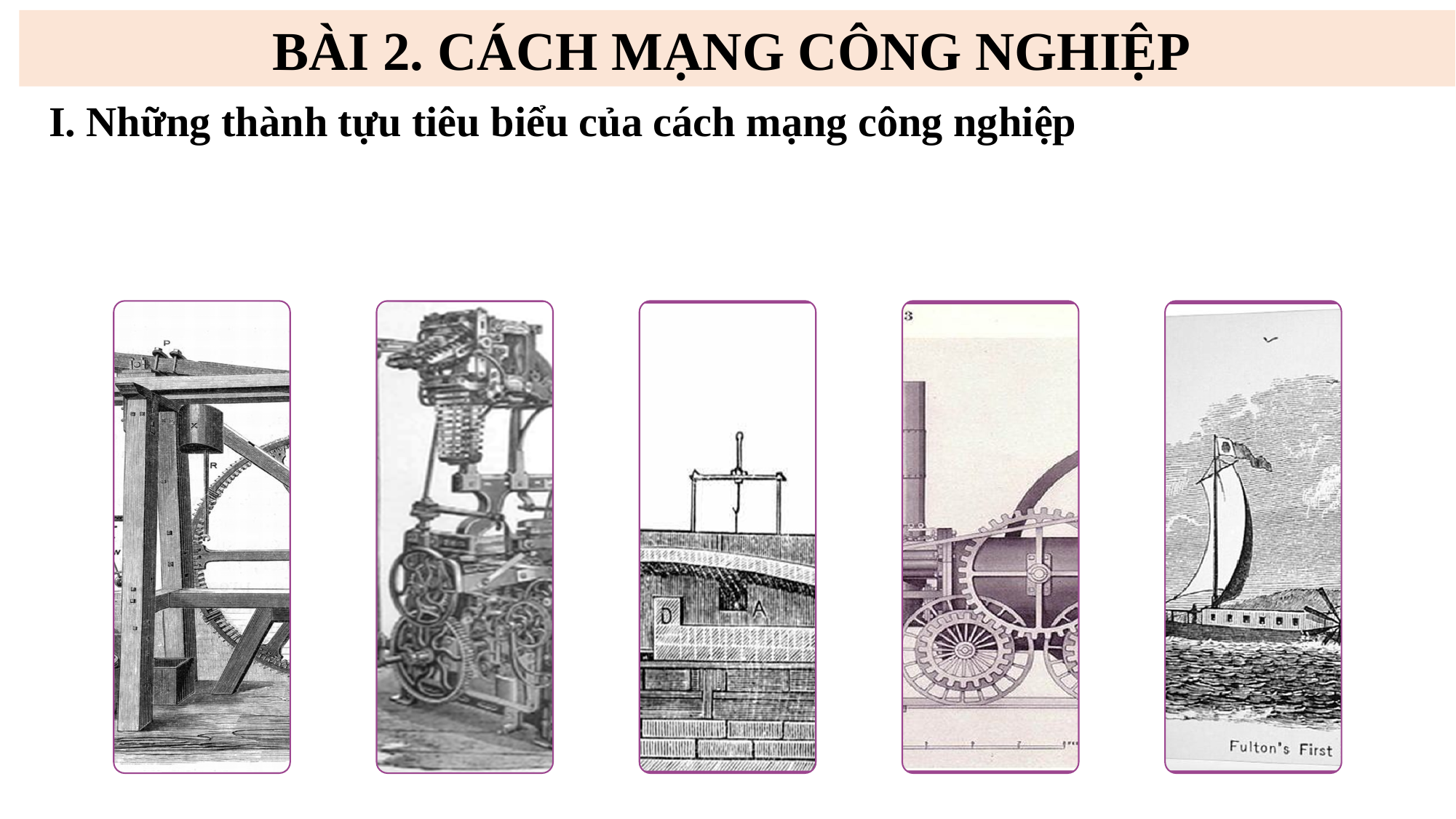

BÀI 2. CÁCH MẠNG CÔNG NGHIỆP
I. Những thành tựu tiêu biểu của cách mạng công nghiệp

MÁY HƠI NƯỚC (1784)
Được phát minh bởi Giêm Oát đã khởi đầu cho quá trình công nghiệp hóa ở châu Âu